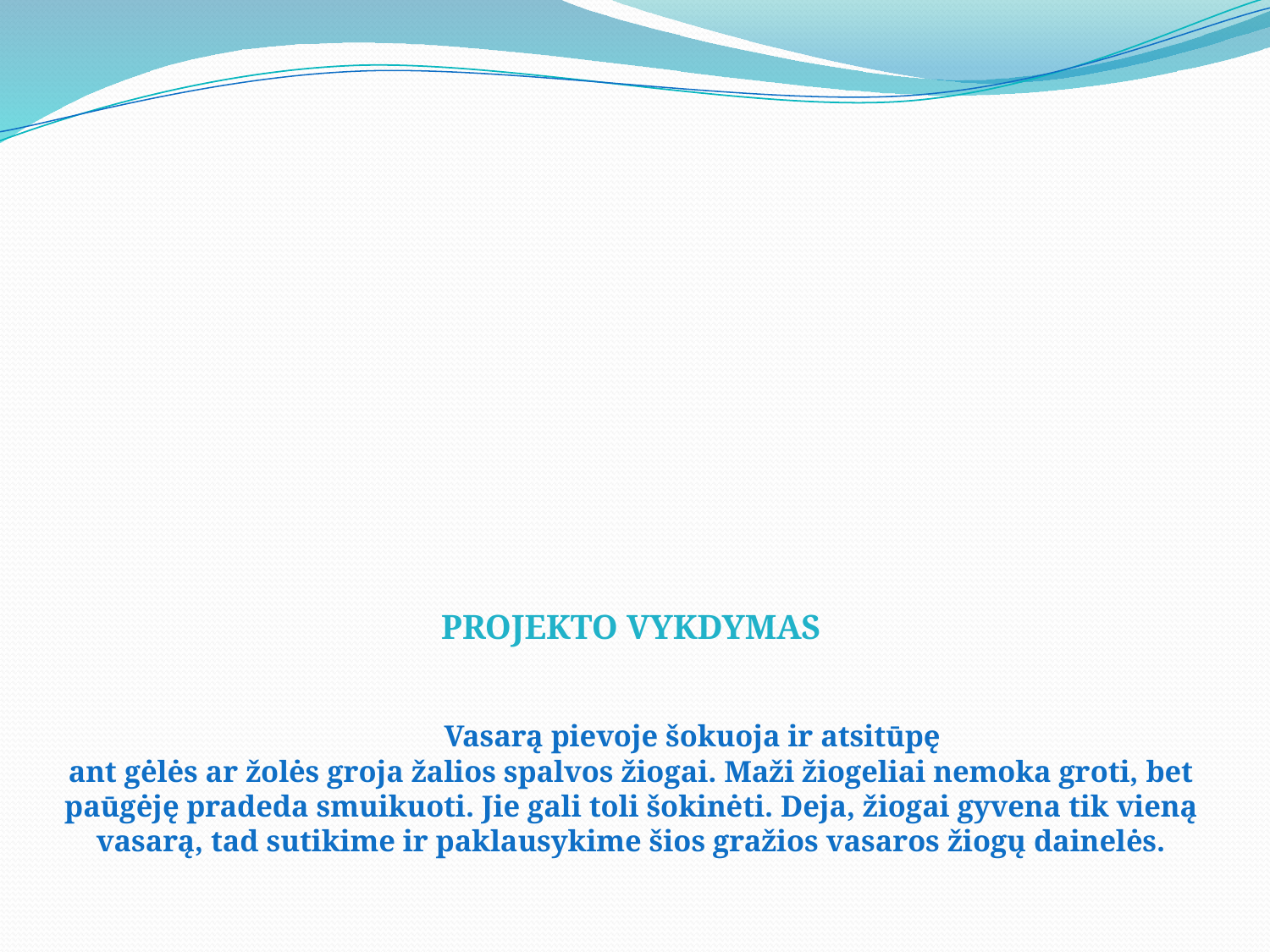

# PROJEKTO VYKDYMAS Vasarą pievoje šokuoja ir atsitūpę ant gėlės ar žolės groja žalios spalvos žiogai. Maži žiogeliai nemoka groti, bet paūgėję pradeda smuikuoti. Jie gali toli šokinėti. Deja, žiogai gyvena tik vieną vasarą, tad sutikime ir paklausykime šios gražios vasaros žiogų dainelės.